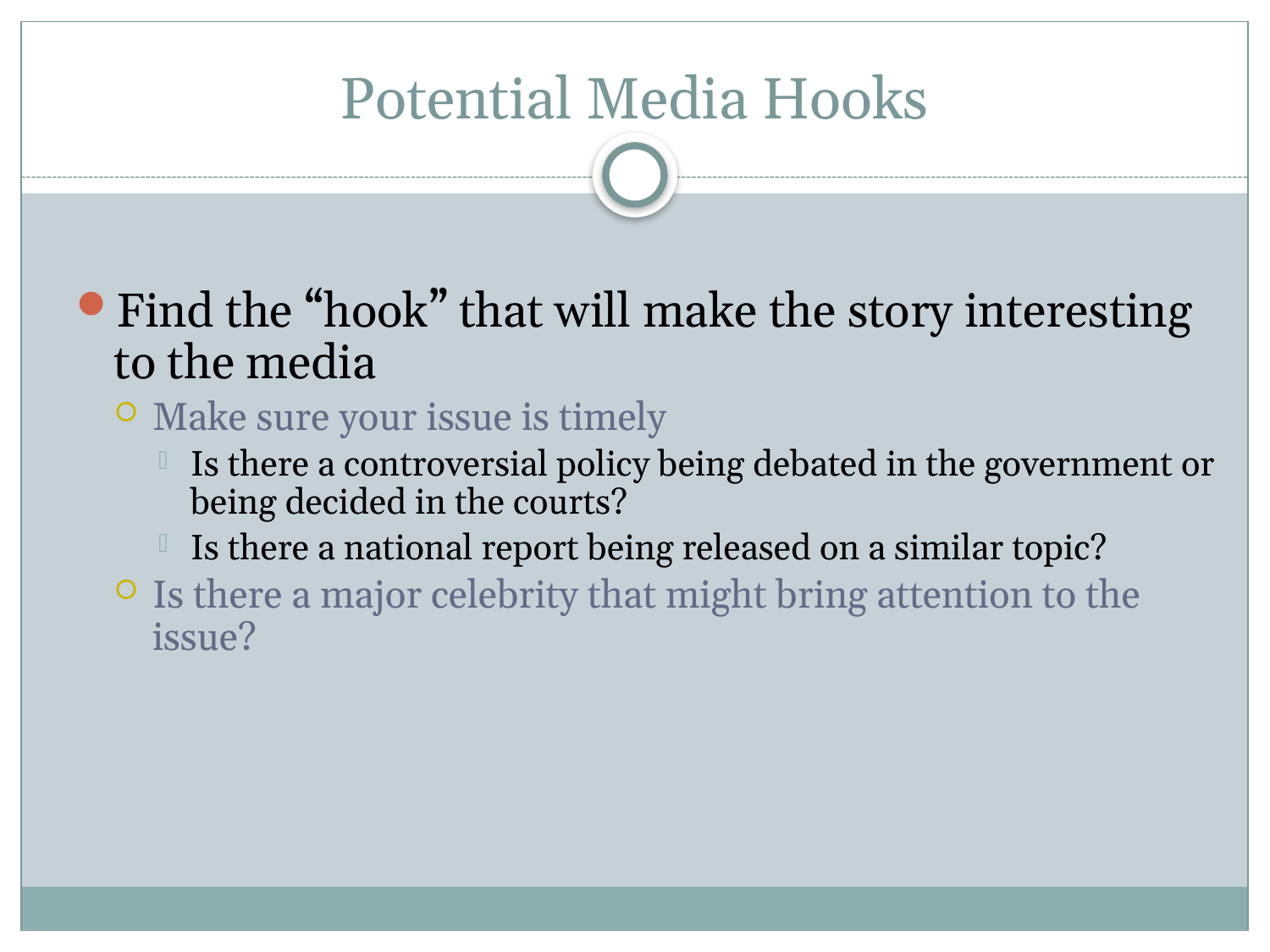

# Potential Media Hooks
Find the “hook” that will make the story interesting to the media
Make sure your issue is timely
Is there a controversial policy being debated in the government or being decided in the courts?
Is there a national report being released on a similar topic?
Is there a major celebrity that might bring attention to the issue?